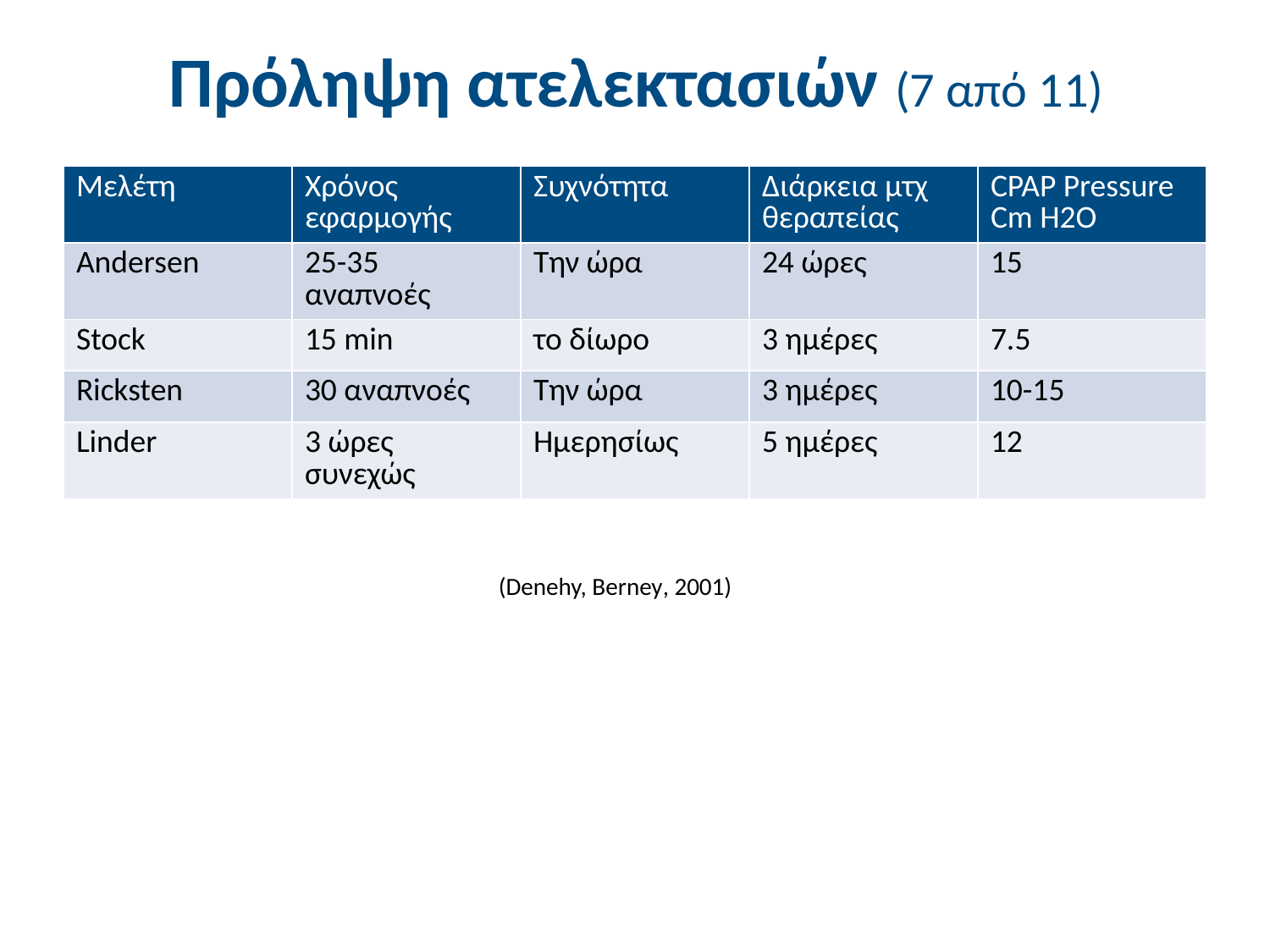

# Πρόληψη ατελεκτασιών (7 από 11)
| Μελέτη | Χρόνος εφαρμογής | Συχνότητα | Διάρκεια μτχ θεραπείας | CPAP Pressure Cm H2O |
| --- | --- | --- | --- | --- |
| Andersen | 25-35 αναπνοές | Την ώρα | 24 ώρες | 15 |
| Stock | 15 min | το δίωρο | 3 ημέρες | 7.5 |
| Ricksten | 30 αναπνοές | Την ώρα | 3 ημέρες | 10-15 |
| Linder | 3 ώρες συνεχώς | Ημερησίως | 5 ημέρες | 12 |
(Denehy, Berney, 2001)